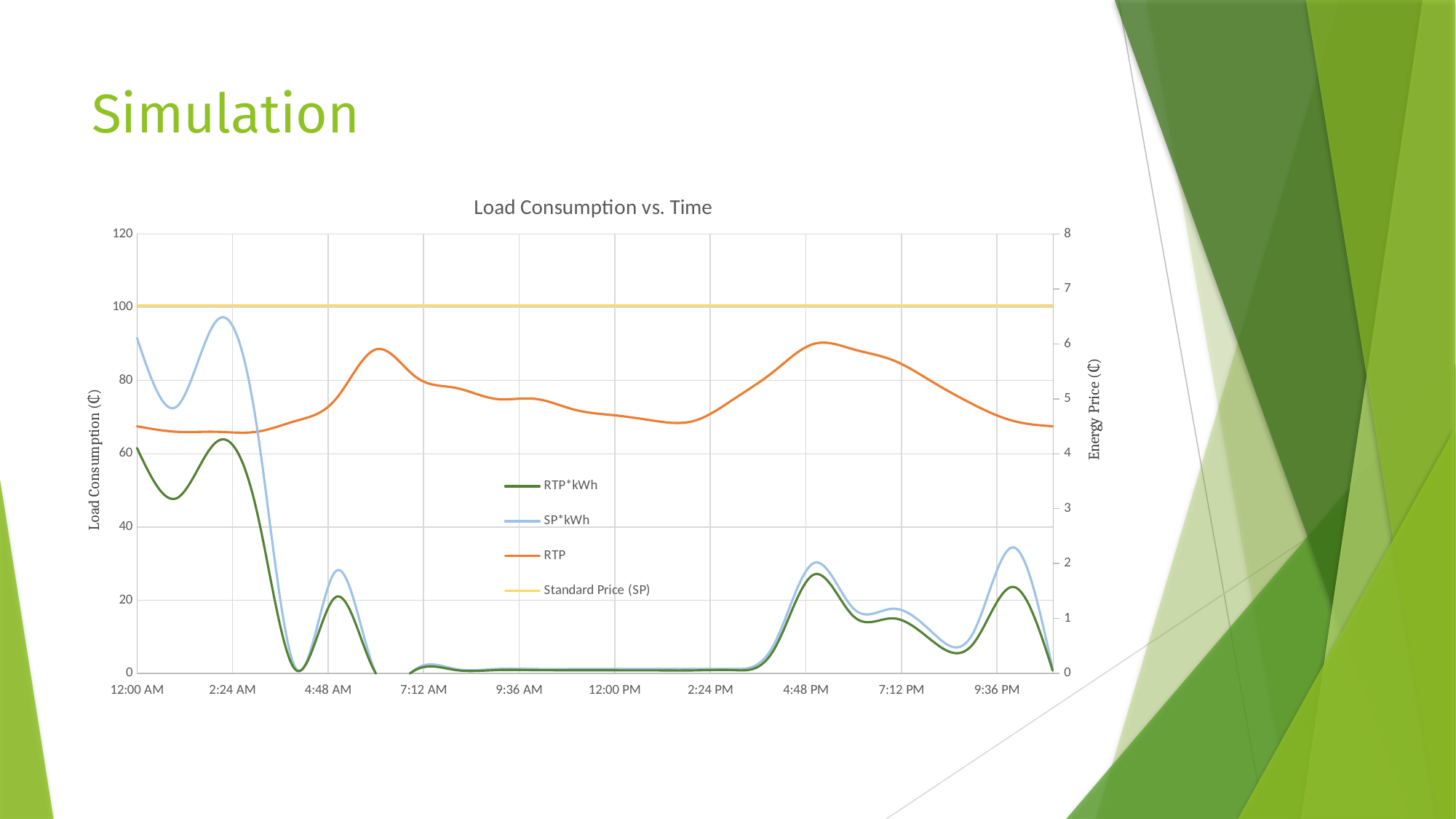

# Simulation

### Chart: Load Consumption vs. Time

| Category |  | SP*kWh | RTP |  |
|---|---|---|---|---|